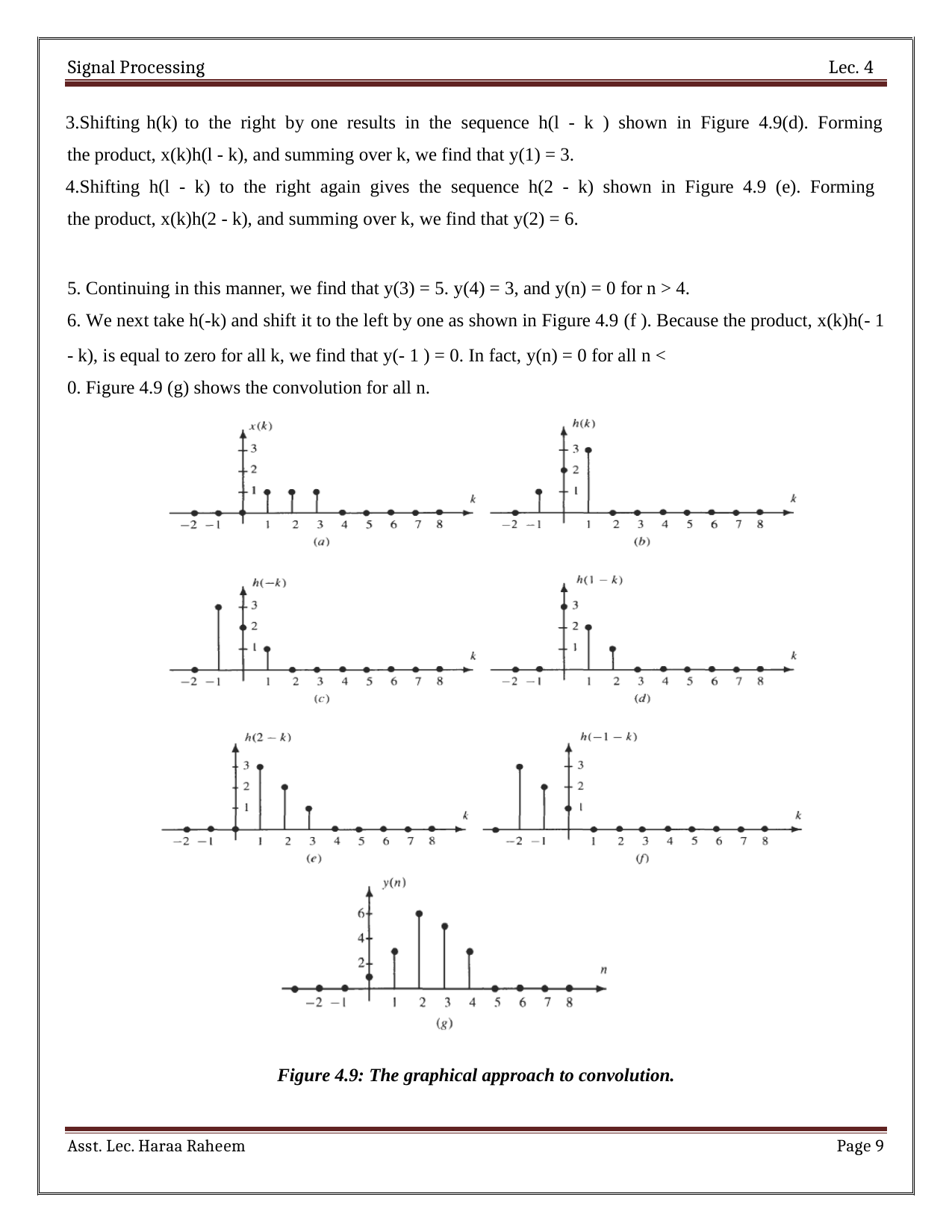

Signal Processing	Lec. 4

Shifting h(k) to  the  right  by one  results  in  the  sequence  h(l  -  k  )  shown  in  Figure  4.9(d).  Forming the product, x(k)h(l - k), and summing over k, we find that y(1) = 3.
Shifting  h(l  -  k)  to  the  right  again  gives  the  sequence  h(2  -  k)  shown  in  Figure  4.9  (e).  Forming  the product, x(k)h(2 - k), and summing over k, we find that y(2) = 6.

Continuing in this manner, we find that y(3) = 5. y(4) = 3, and y(n) = 0 for n > 4.

We next take h(-k) and shift it to the left by one as shown in Figure 4.9 (f ). Because the product, x(k)h(- 1
- k), is equal to zero for all k, we find that y(- 1 ) = 0. In fact, y(n) = 0 for all n < 0. Figure 4.9 (g) shows the convolution for all n.

Figure 4.9: The graphical approach to convolution.

Asst. Lec. Haraa Raheem
Page 9